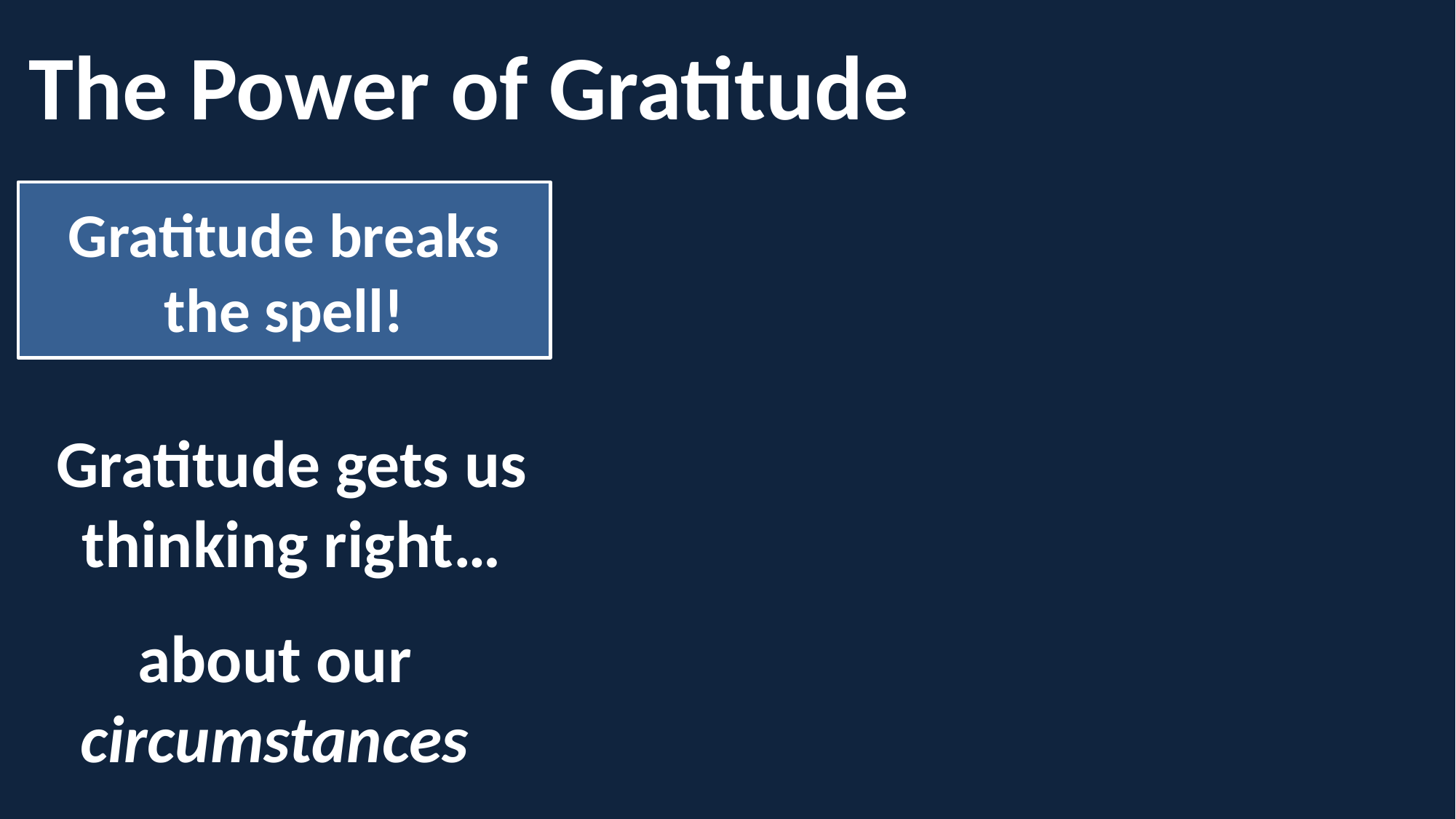

The Power of Gratitude
Gratitude breaks the spell!
Gratitude gets us thinking right…
about our circumstances